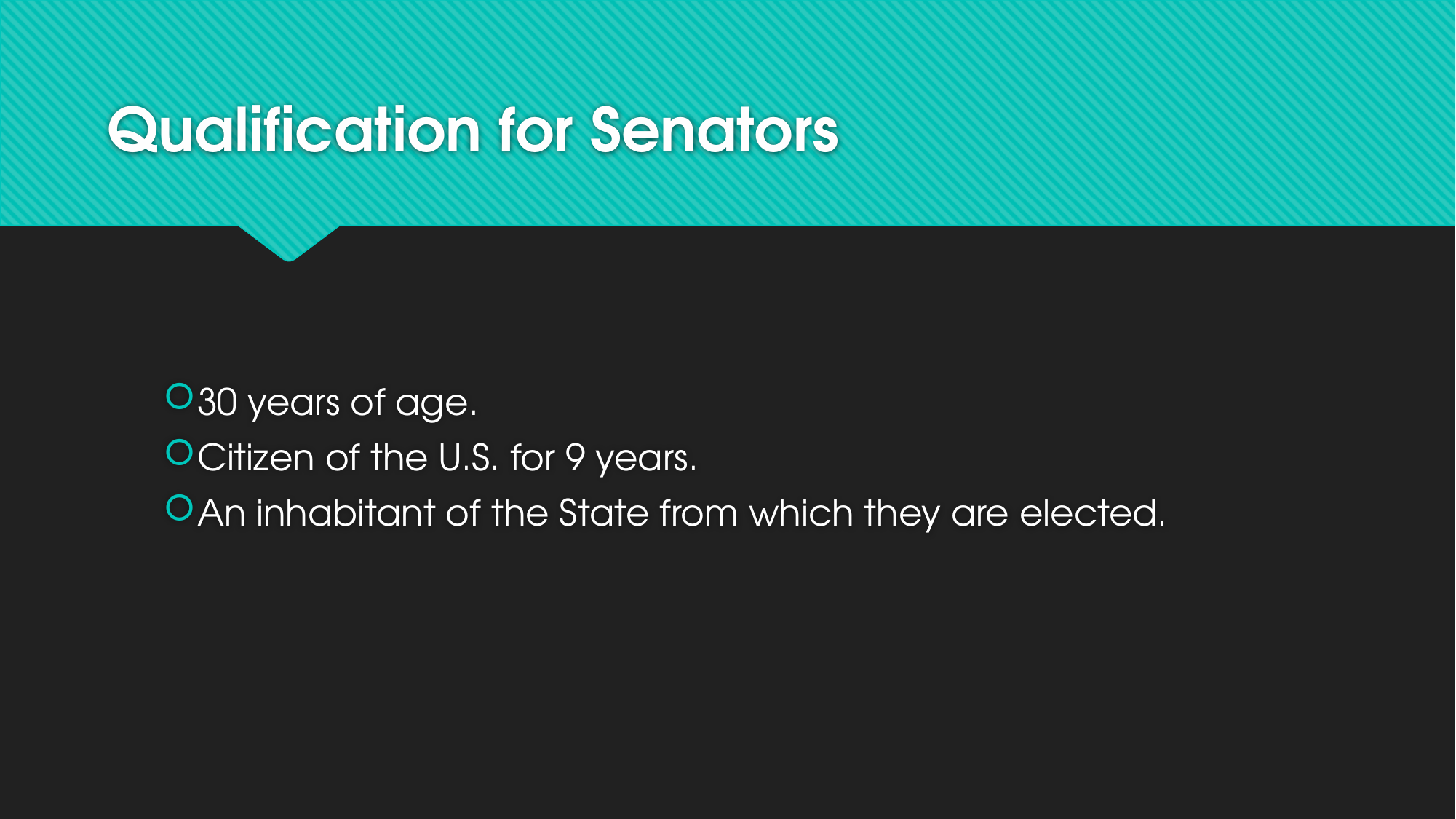

# Qualification for Senators
30 years of age.
Citizen of the U.S. for 9 years.
An inhabitant of the State from which they are elected.